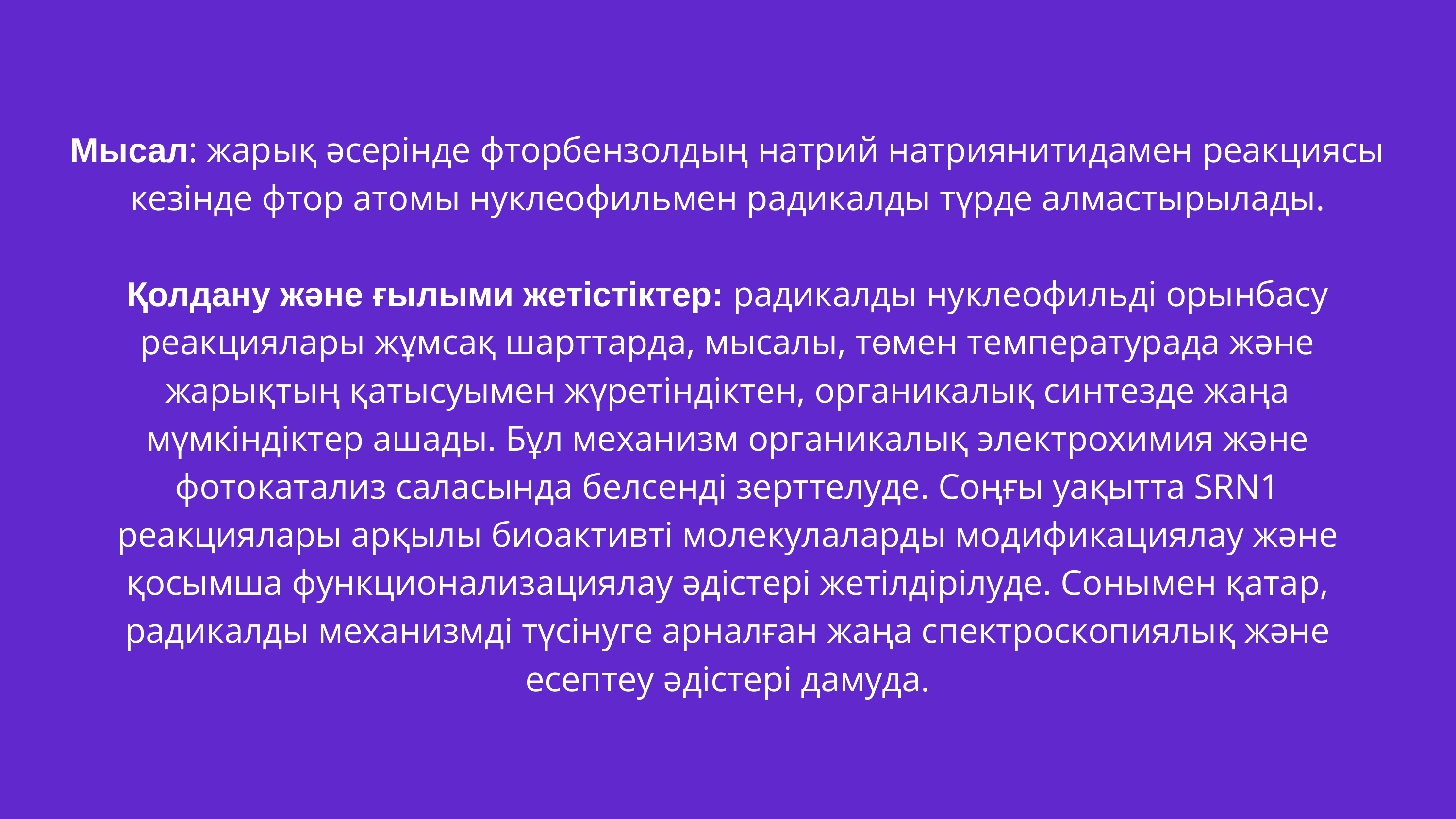

Мысал: жарық әсерінде фторбензолдың натрий натриянитидамен реакциясы кезінде фтор атомы нуклеофильмен радикалды түрде алмастырылады.

Қолдану және ғылыми жетістіктер: радикалды нуклеофильді орынбасу реакциялары жұмсақ шарттарда, мысалы, төмен температурада және жарықтың қатысуымен жүретіндіктен, органикалық синтезде жаңа мүмкіндіктер ашады. Бұл механизм органикалық электрохимия және фотокатализ саласында белсенді зерттелуде. Соңғы уақытта SRN1 реакциялары арқылы биоактивті молекулаларды модификациялау және қосымша функционализациялау әдістері жетілдірілуде. Сонымен қатар, радикалды механизмді түсінуге арналған жаңа спектроскопиялық және есептеу әдістері дамуда.